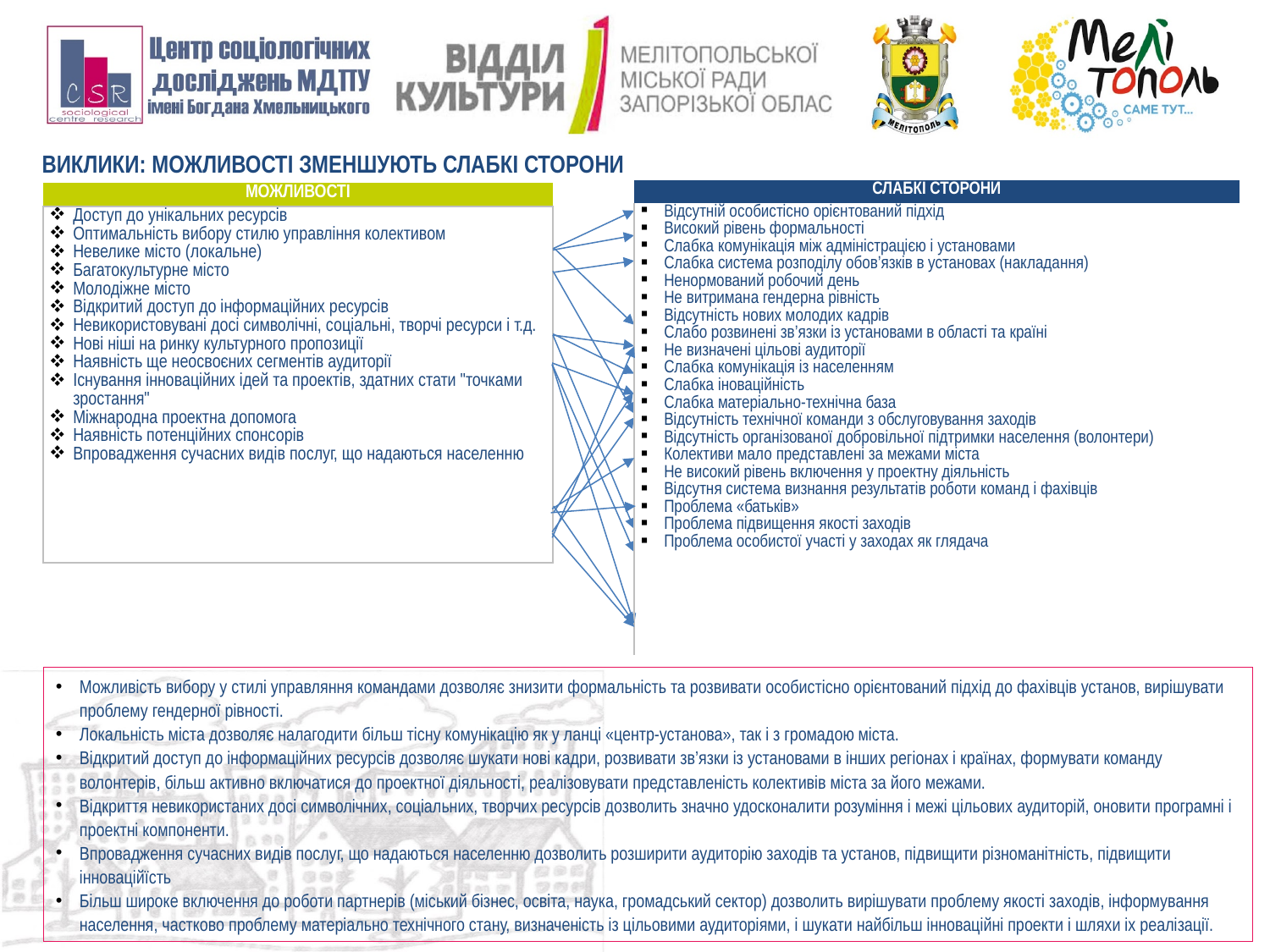

ВИКЛИКИ: МОЖЛИВОСТІ ЗМЕНШУЮТЬ СЛАБКІ СТОРОНИ
| СЛАБКІ СТОРОНИ |
| --- |
| Відсутній особистісно орієнтований підхід Високий рівень формальності Слабка комунікація між адміністрацією і установами Слабка система розподілу обов’язків в установах (накладання) Ненормований робочий день Не витримана гендерна рівність Відсутність нових молодих кадрів Слабо розвинені зв’язки із установами в області та країні Не визначені цільові аудиторії Слабка комунікація із населенням Слабка іноваційність Слабка матеріально-технічна база Відсутність технічної команди з обслуговування заходів Відсутність організованої добровільної підтримки населення (волонтери) Колективи мало представлені за межами міста Не високий рівень включення у проектну діяльність Відсутня система визнання результатів роботи команд і фахівців Проблема «батьків» Проблема підвищення якості заходів Проблема особистої участі у заходах як глядача |
| МОЖЛИВОСТІ |
| --- |
| Доступ до унікальних ресурсів Оптимальність вибору стилю управління колективом Невелике місто (локальне) Багатокультурне місто Молодіжне місто Відкритий доступ до інформаційних ресурсів Невикористовувані досі символічні, соціальні, творчі ресурси і т.д. Нові ніші на ринку культурного пропозиції Наявність ще неосвоєних сегментів аудиторії Існування інноваційних ідей та проектів, здатних стати "точками зростання" Міжнародна проектна допомога Наявність потенційних спонсорів Впровадження сучасних видів послуг, що надаються населенню |
Можливість вибору у стилі управляння командами дозволяє знизити формальність та розвивати особистісно орієнтований підхід до фахівців установ, вирішувати проблему гендерної рівності.
Локальність міста дозволяє налагодити більш тісну комунікацію як у ланці «центр-установа», так і з громадою міста.
Відкритий доступ до інформаційних ресурсів дозволяє шукати нові кадри, розвивати зв’язки із установами в інших регіонах і країнах, формувати команду волонтерів, більш активно включатися до проектної діяльності, реалізовувати представленість колективів міста за його межами.
Відкриття невикористаних досі символічних, соціальних, творчих ресурсів дозволить значно удосконалити розуміння і межі цільових аудиторій, оновити програмні і проектні компоненти.
Впровадження сучасних видів послуг, що надаються населенню дозволить розширити аудиторію заходів та установ, підвищити різноманітність, підвищити інноваційїсть
Більш широке включення до роботи партнерів (міський бізнес, освіта, наука, громадський сектор) дозволить вирішувати проблему якості заходів, інформування населення, частково проблему матеріально технічного стану, визначеність із цільовими аудиторіями, і шукати найбільш інноваційні проекти і шляхи іх реалізації.